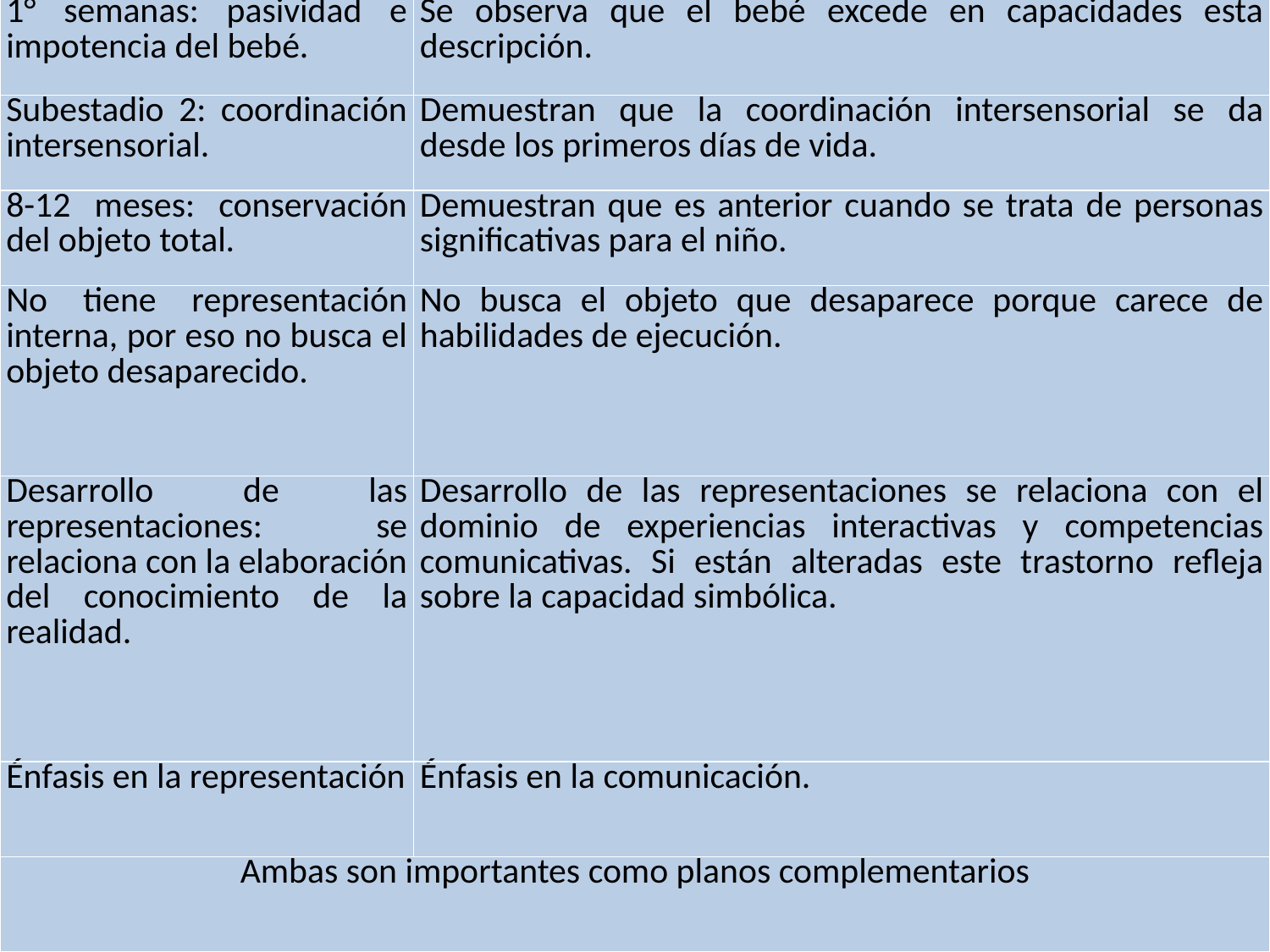

| 1° semanas: pasividad e impotencia del bebé. | Se observa que el bebé excede en capacidades esta descripción. |
| --- | --- |
| Subestadio 2: coordinación intersensorial. | Demuestran que la coordinación intersensorial se da desde los primeros días de vida. |
| 8-12 meses: conservación del objeto total. | Demuestran que es anterior cuando se trata de personas significativas para el niño. |
| No tiene representación interna, por eso no busca el objeto desaparecido. | No busca el objeto que desaparece porque carece de habilidades de ejecución. |
| Desarrollo de las representaciones: se relaciona con la elaboración del conocimiento de la realidad. | Desarrollo de las representaciones se relaciona con el dominio de experiencias interactivas y competencias comunicativas. Si están alteradas este trastorno refleja sobre la capacidad simbólica. |
| Énfasis en la representación | Énfasis en la comunicación. |
| Ambas son importantes como planos complementarios |  |
#